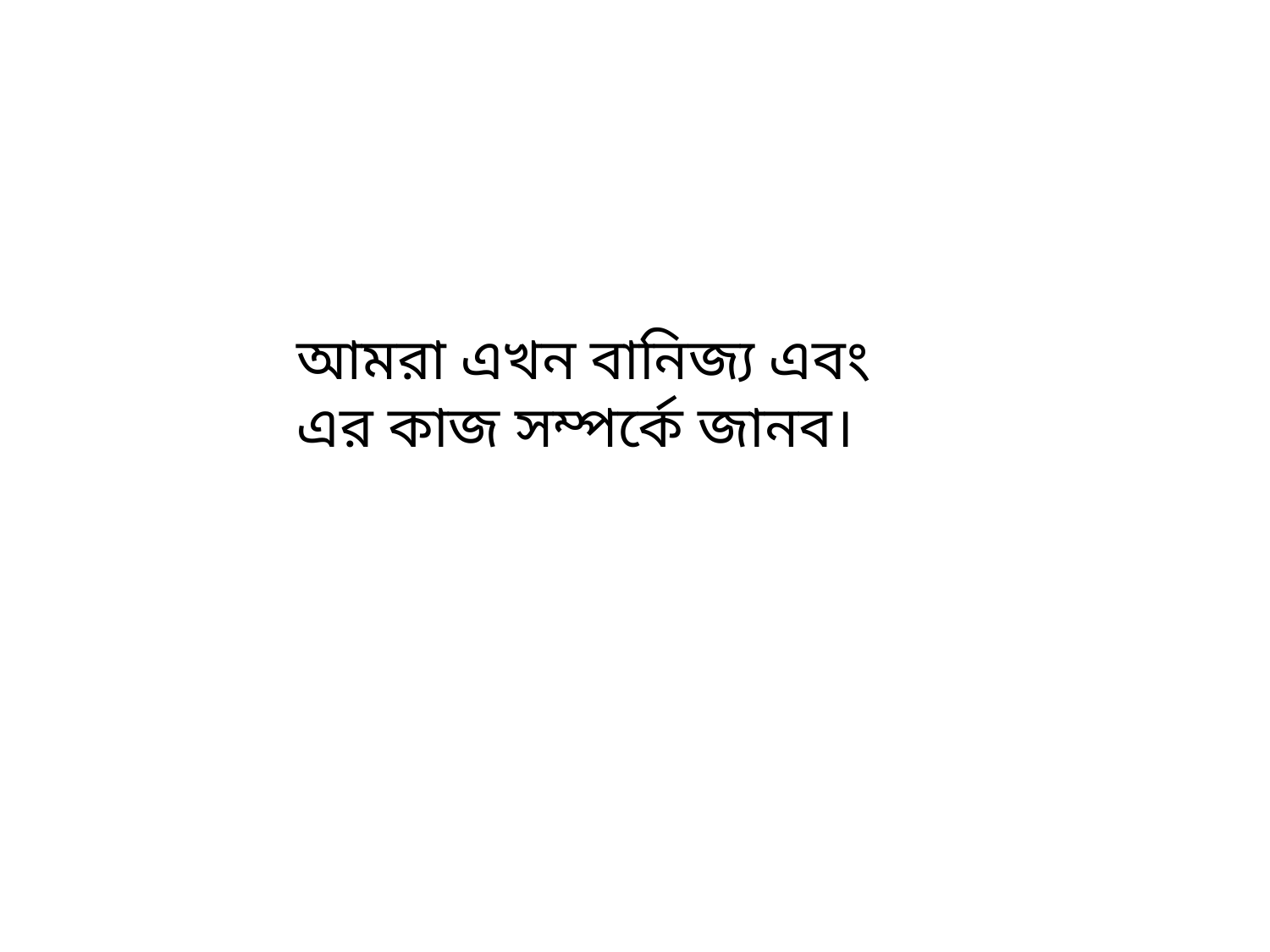

আমরা এখন বানিজ্য এবং এর কাজ সম্পর্কে জানব।